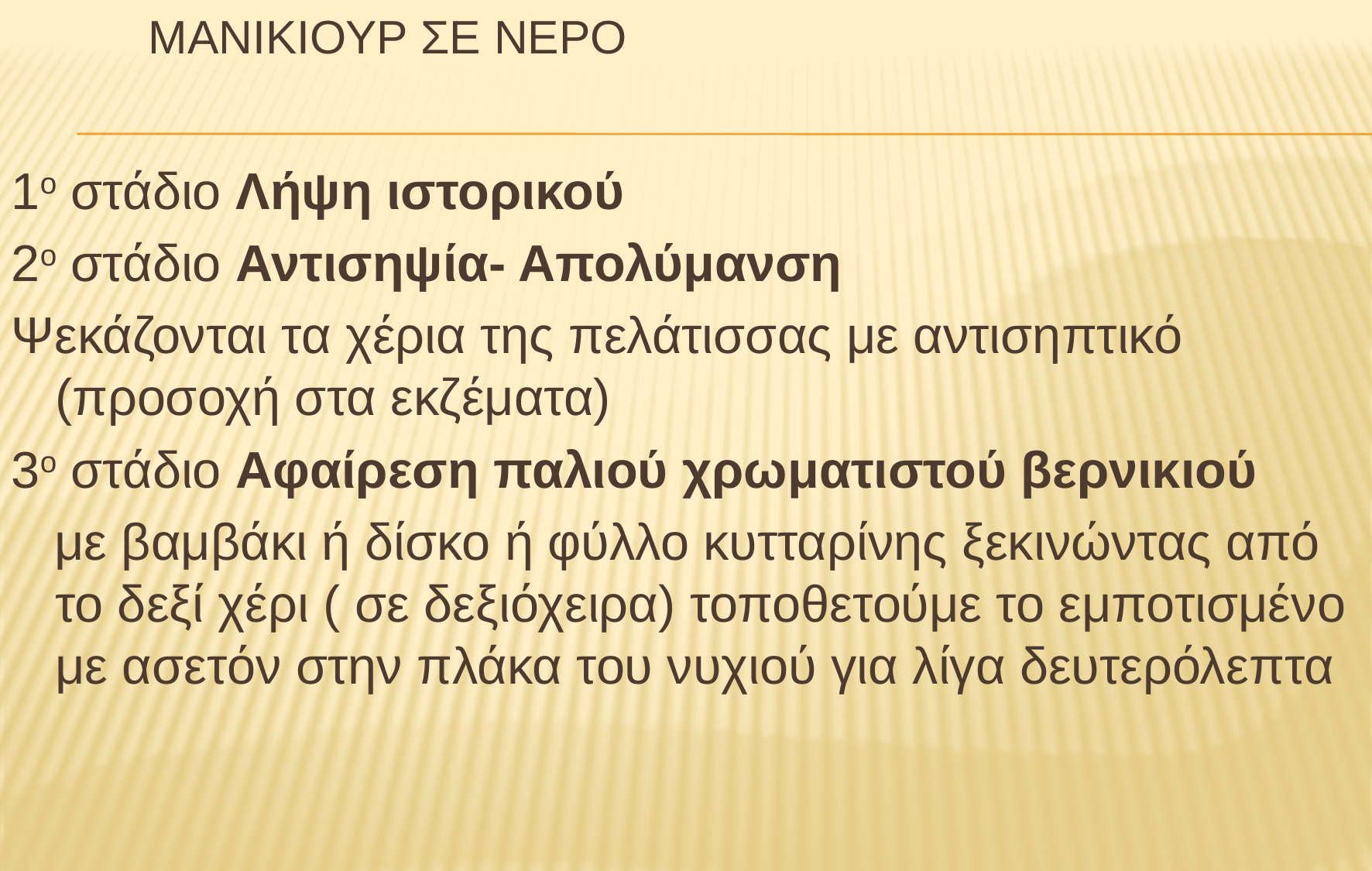

# ΜανικιΟυρ σε νερΟ

1ο στάδιο Λήψη ιστορικού
2ο στάδιο Αντισηψία- Απολύμανση
Ψεκάζονται τα χέρια της πελάτισσας με αντισηπτικό (προσοχή στα εκζέματα)
3ο στάδιο Αφαίρεση παλιού χρωματιστού βερνικιού
   με βαμβάκι ή δίσκο ή φύλλο κυτταρίνης ξεκινώντας από το δεξί χέρι ( σε δεξιόχειρα) τοποθετούμε το εμποτισμένο με ασετόν στην πλάκα του νυχιού για λίγα δευτερόλεπτα